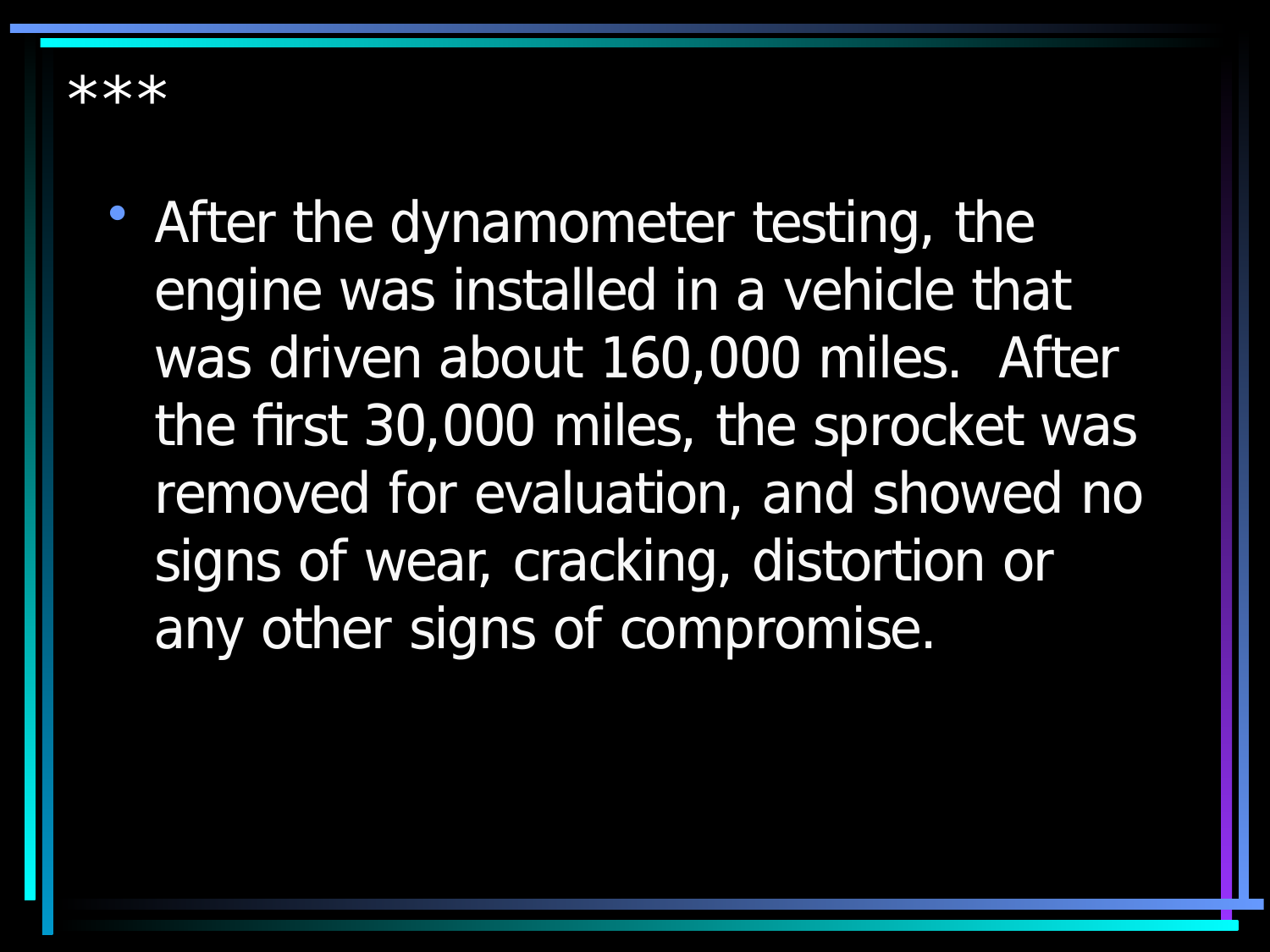

# ***
After the dynamometer testing, the engine was installed in a vehicle that was driven about 160,000 miles.  After the first 30,000 miles, the sprocket was removed for evaluation, and showed no signs of wear, cracking, distortion or any other signs of compromise.